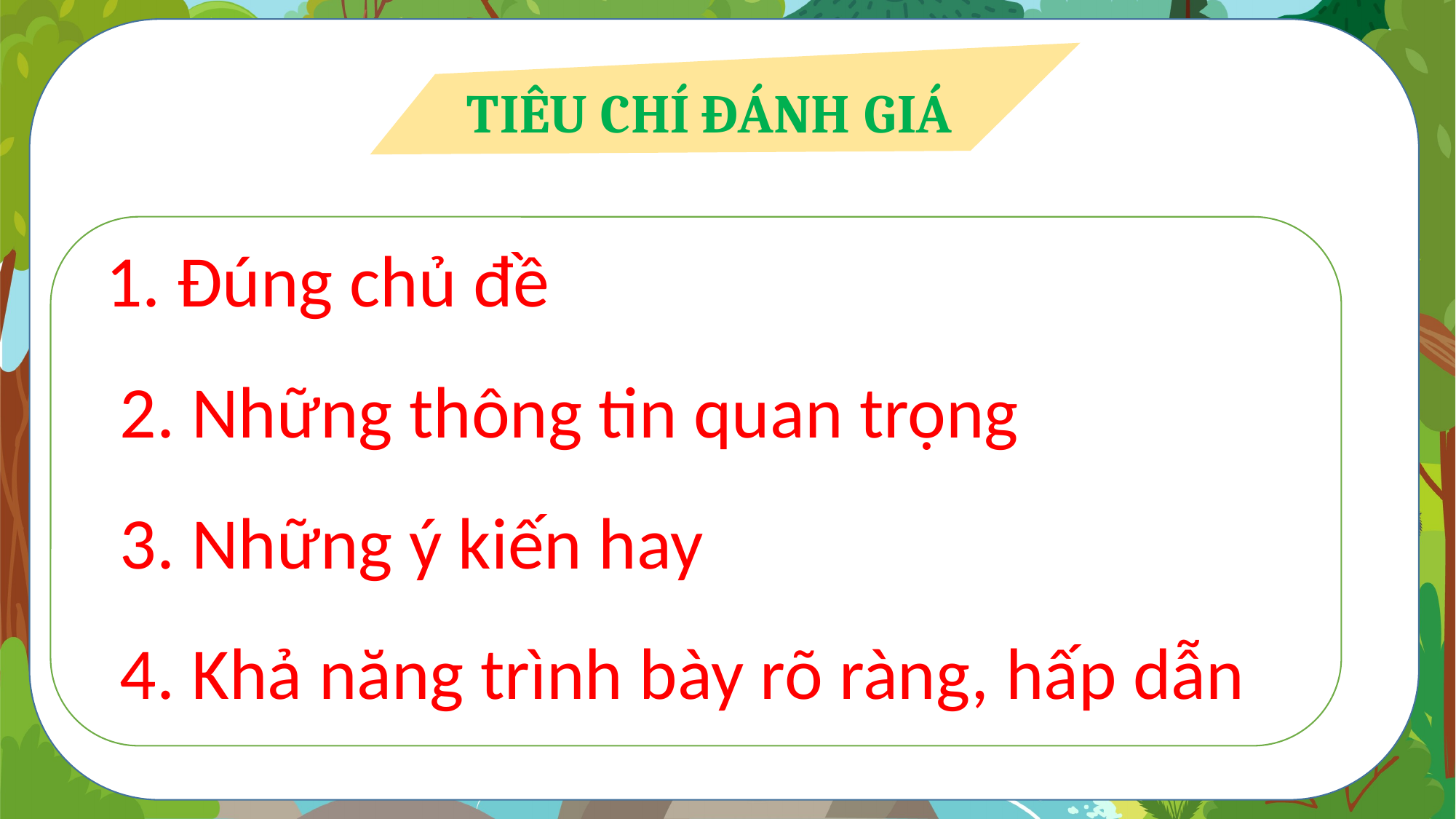

TIÊU CHÍ ĐÁNH GIÁ
   1. Đúng chủ đề
  2. Những thông tin quan trọng
  3. Những ý kiến hay
  4. Khả năng trình bày rõ ràng, hấp dẫn